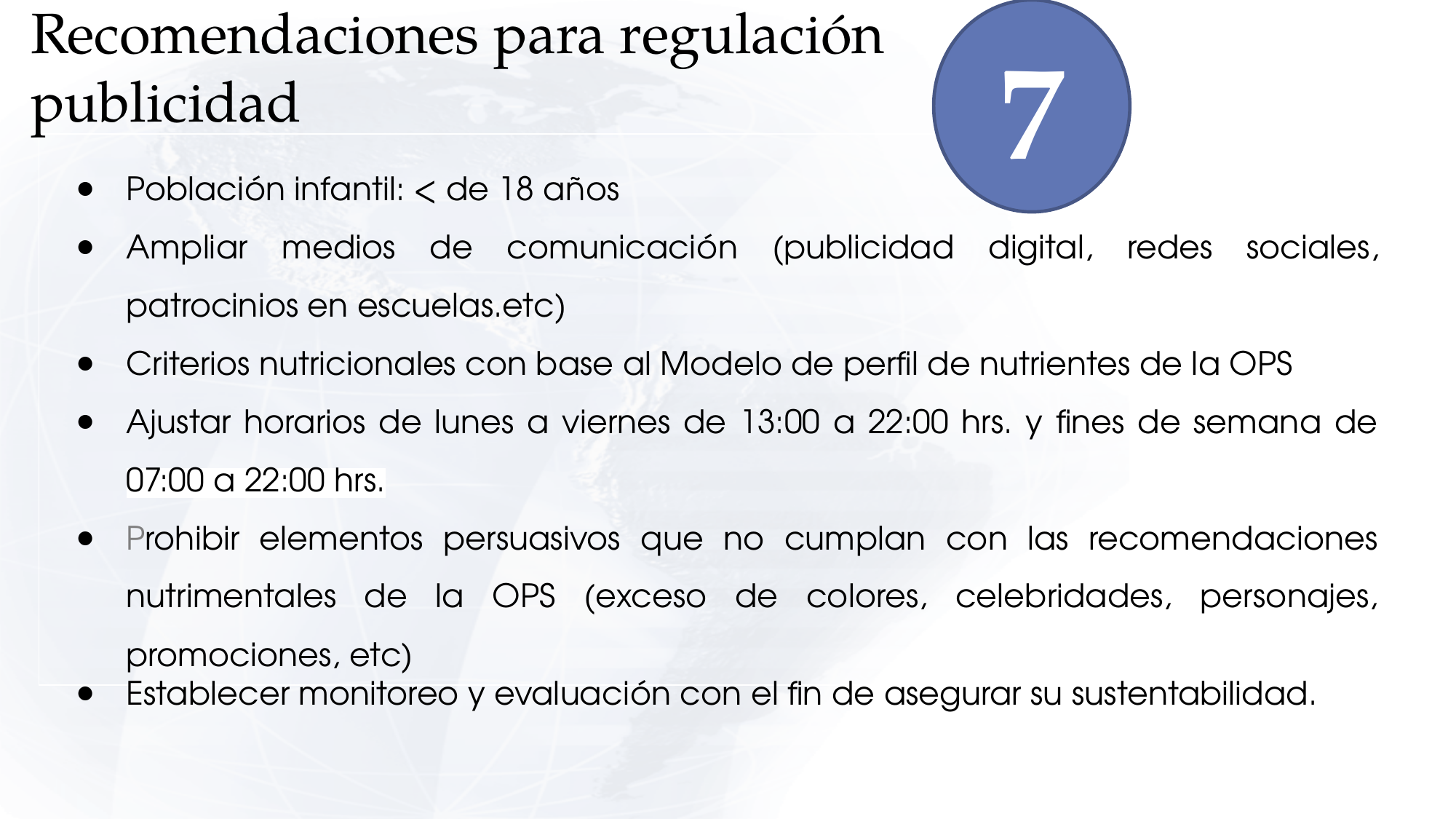

7
Recomendaciones para regulación publicidad
Población infantil: < de 18 años
Ampliar medios de comunicación (publicidad digital, redes sociales, patrocinios en escuelas.etc)
Criterios nutricionales con base al Modelo de perfil de nutrientes de la OPS
Ajustar horarios de lunes a viernes de 13:00 a 22:00 hrs. y fines de semana de 07:00 a 22:00 hrs.
Prohibir elementos persuasivos que no cumplan con las recomendaciones nutrimentales de la OPS (exceso de colores, celebridades, personajes, promociones, etc)
Establecer monitoreo y evaluación con el fin de asegurar su sustentabilidad.